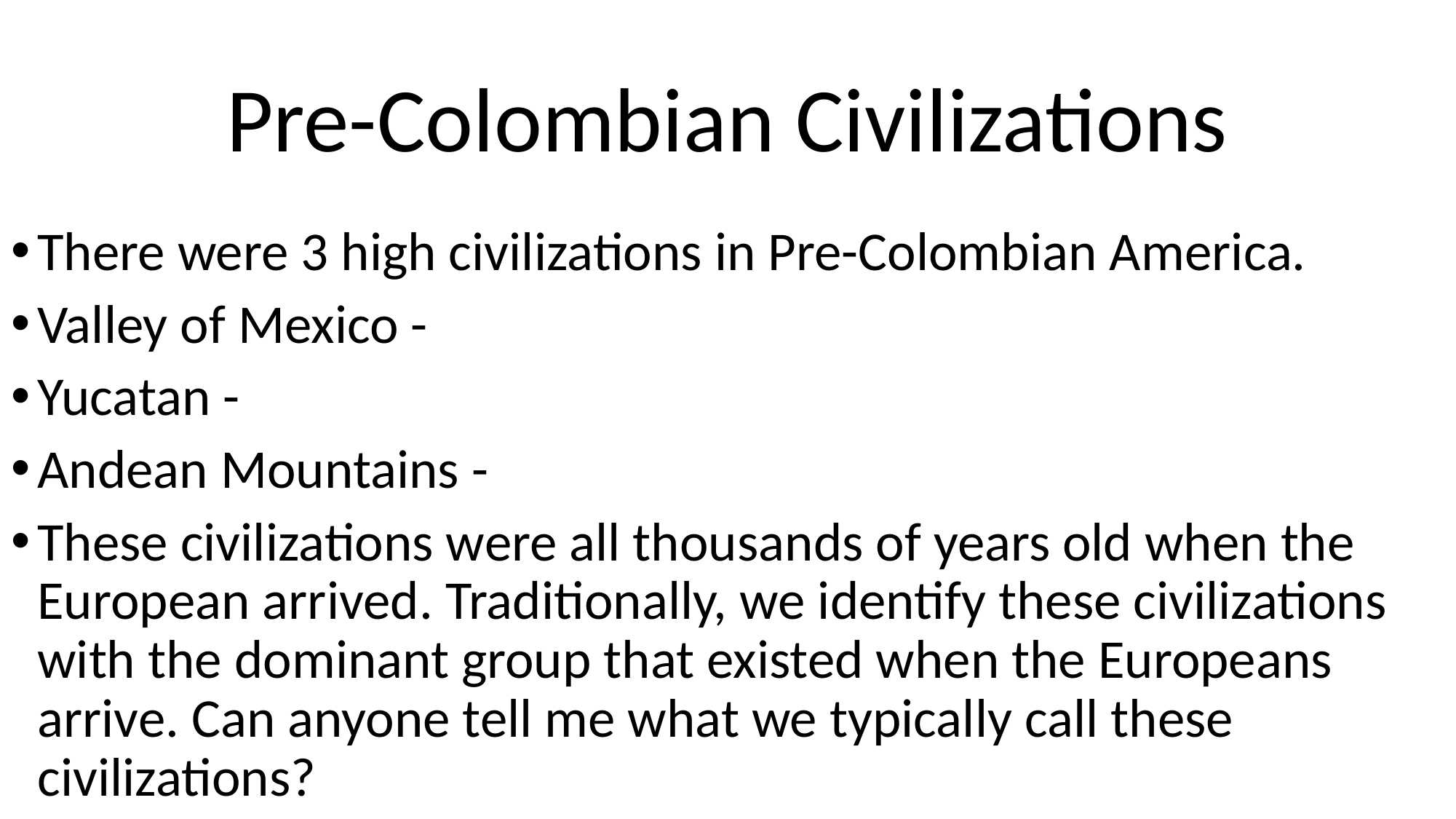

# Pre-Colombian Civilizations
There were 3 high civilizations in Pre-Colombian America.
Valley of Mexico -
Yucatan -
Andean Mountains -
These civilizations were all thousands of years old when the European arrived. Traditionally, we identify these civilizations with the dominant group that existed when the Europeans arrive. Can anyone tell me what we typically call these civilizations?